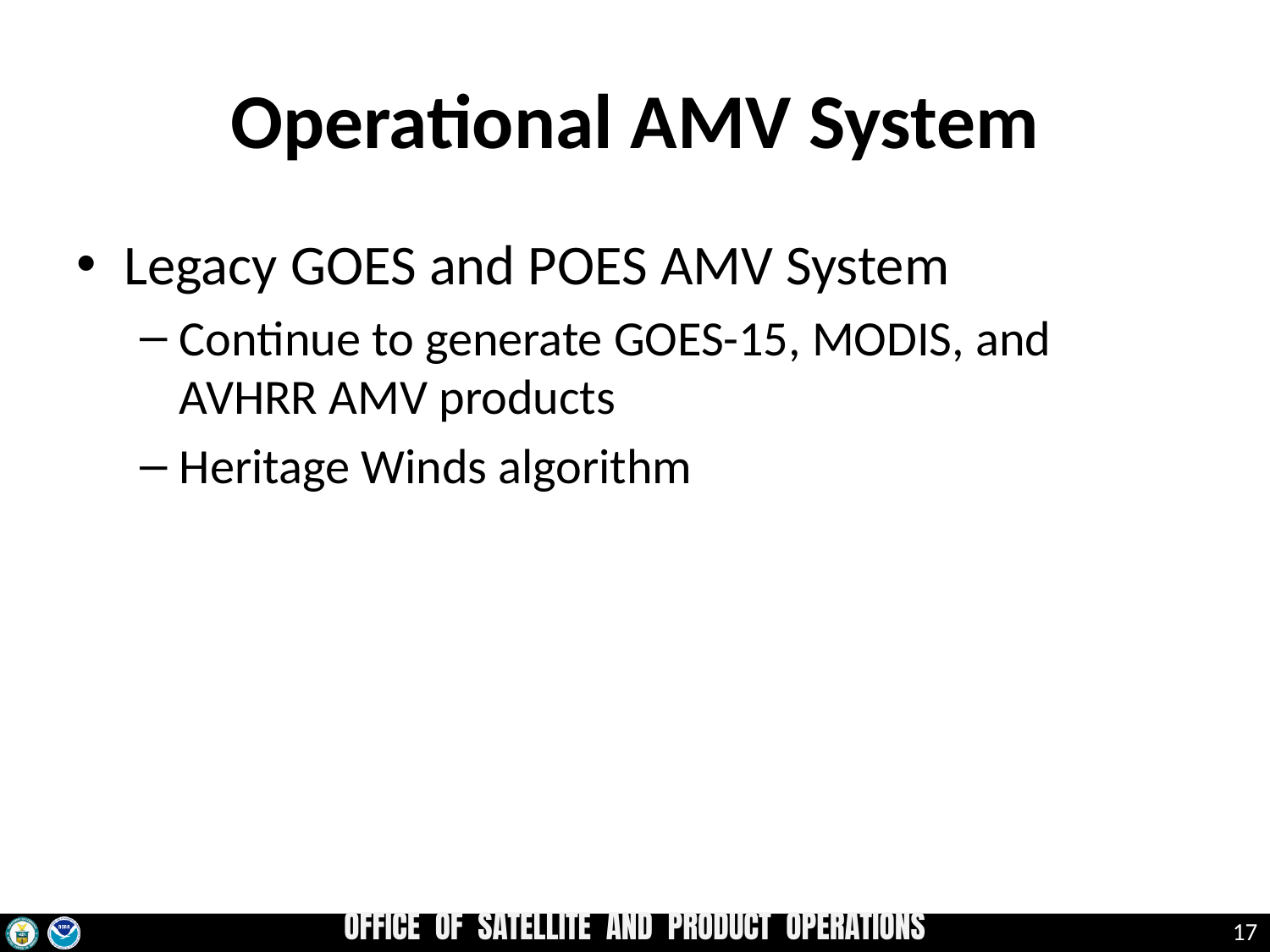

# Operational AMV System
Legacy GOES and POES AMV System
Continue to generate GOES-15, MODIS, and AVHRR AMV products
Heritage Winds algorithm